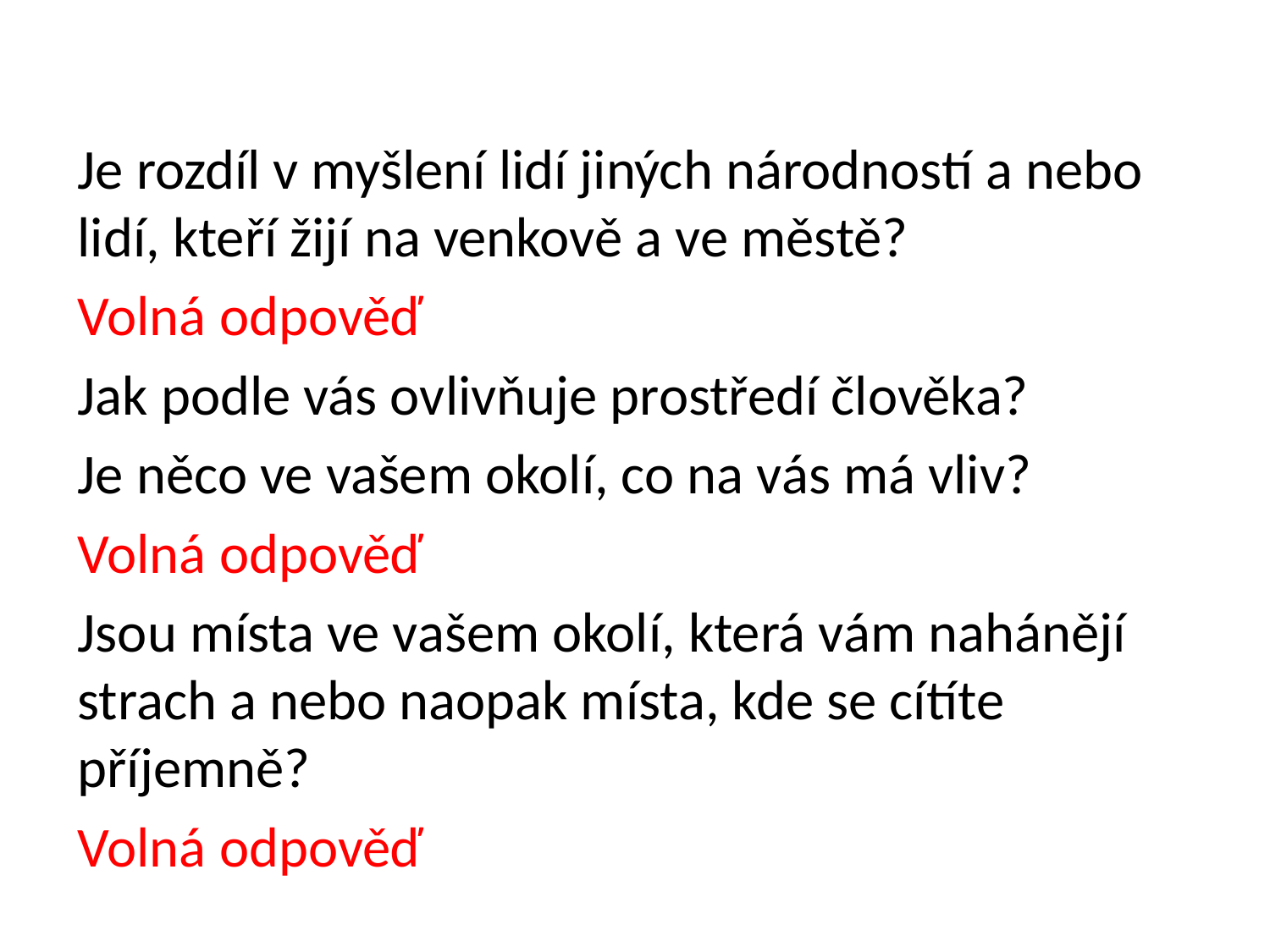

Je rozdíl v myšlení lidí jiných národností a nebo lidí, kteří žijí na venkově a ve městě?
Volná odpověď
Jak podle vás ovlivňuje prostředí člověka?
Je něco ve vašem okolí, co na vás má vliv?
Volná odpověď
Jsou místa ve vašem okolí, která vám nahánějí strach a nebo naopak místa, kde se cítíte příjemně?
Volná odpověď